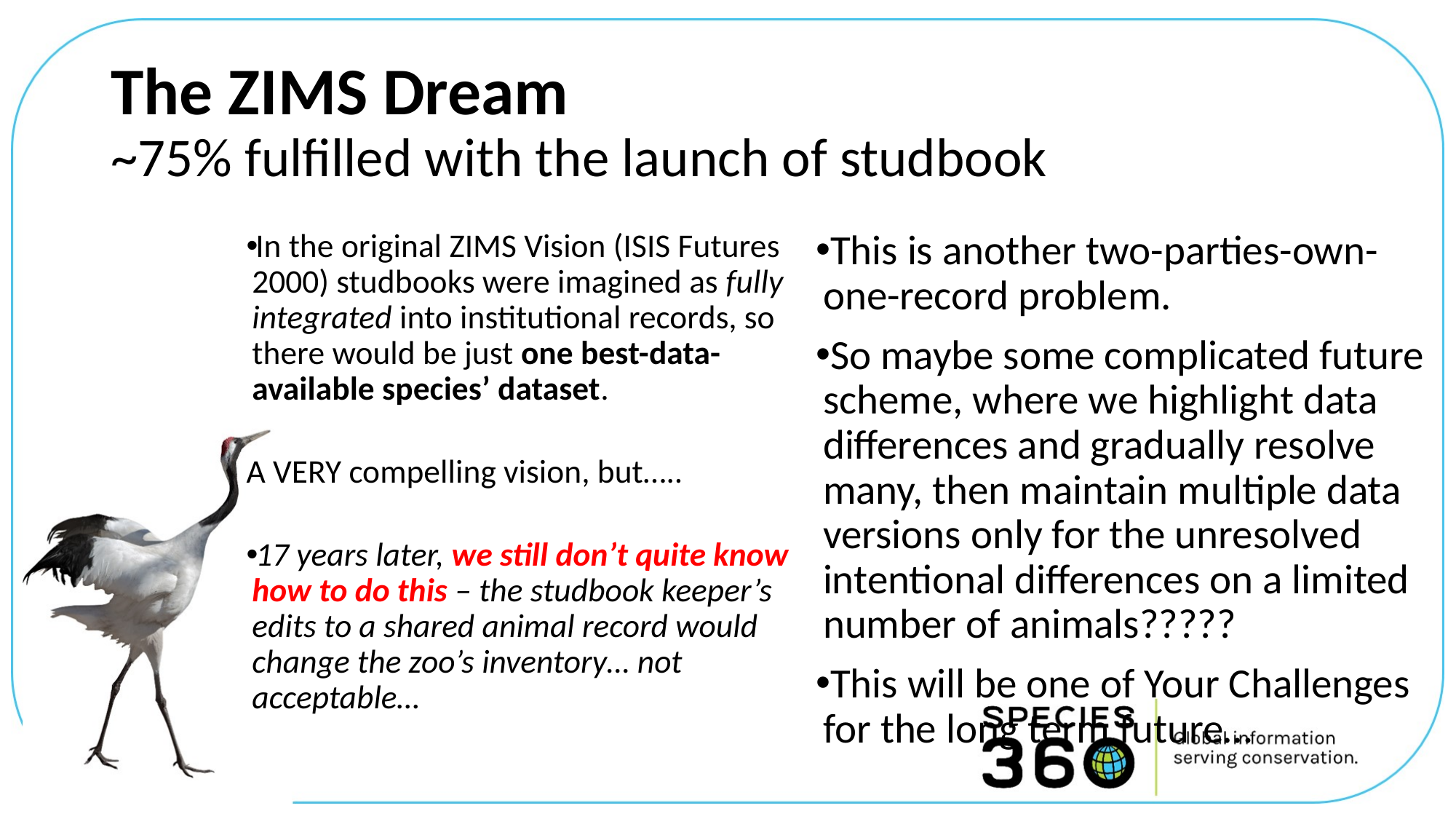

# The ZIMS Dream ~75% fulfilled with the launch of studbook
In the original ZIMS Vision (ISIS Futures 2000) studbooks were imagined as fully integrated into institutional records, so there would be just one best-data-available species’ dataset.
A VERY compelling vision, but…..
17 years later, we still don’t quite know how to do this – the studbook keeper’s edits to a shared animal record would change the zoo’s inventory… not acceptable…

This is another two-parties-own-one-record problem.
So maybe some complicated future scheme, where we highlight data differences and gradually resolve many, then maintain multiple data versions only for the unresolved intentional differences on a limited number of animals?????
This will be one of Your Challenges for the long term future…